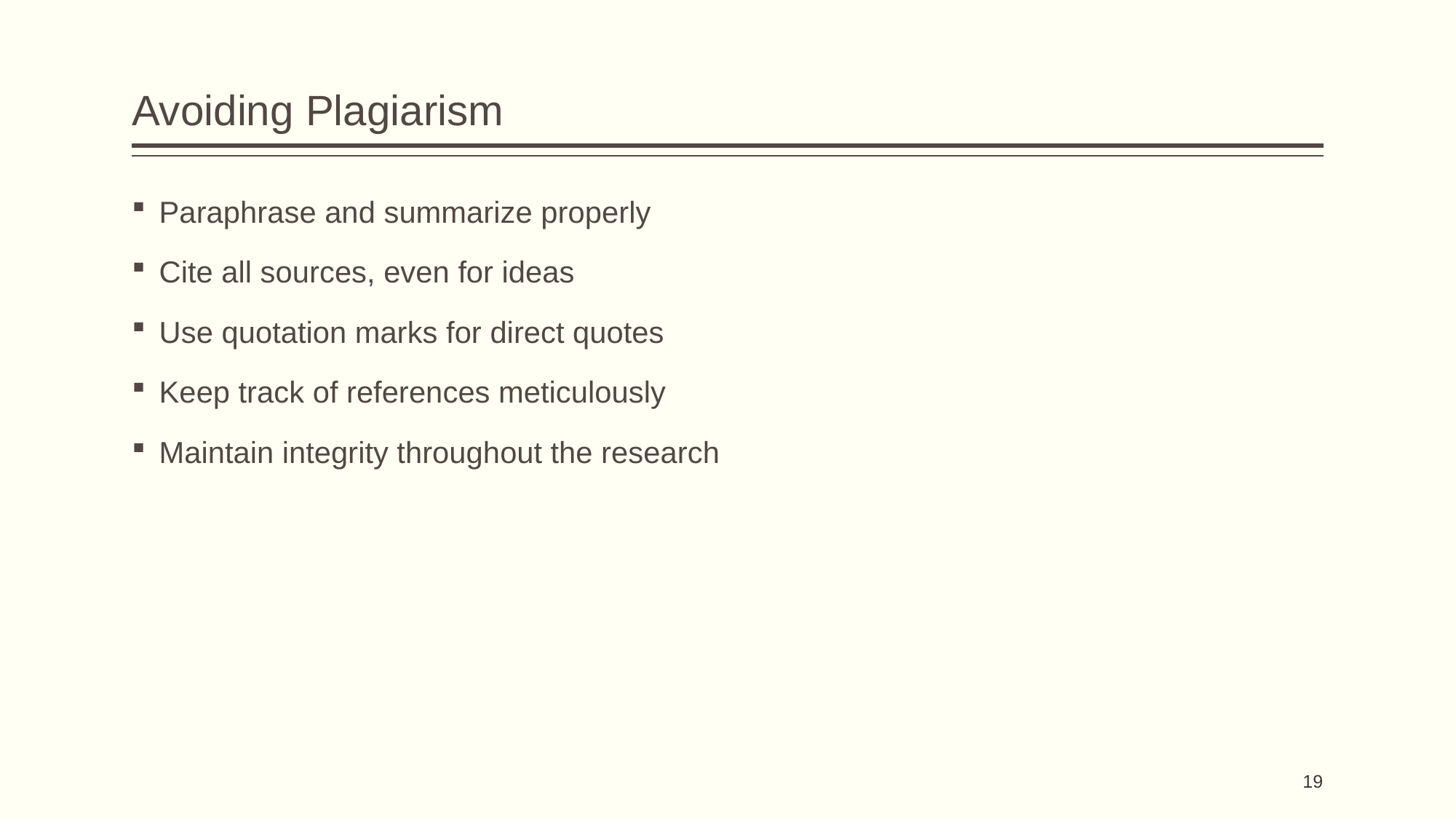

# Avoiding Plagiarism
Paraphrase and summarize properly
Cite all sources, even for ideas
Use quotation marks for direct quotes
Keep track of references meticulously
Maintain integrity throughout the research

19